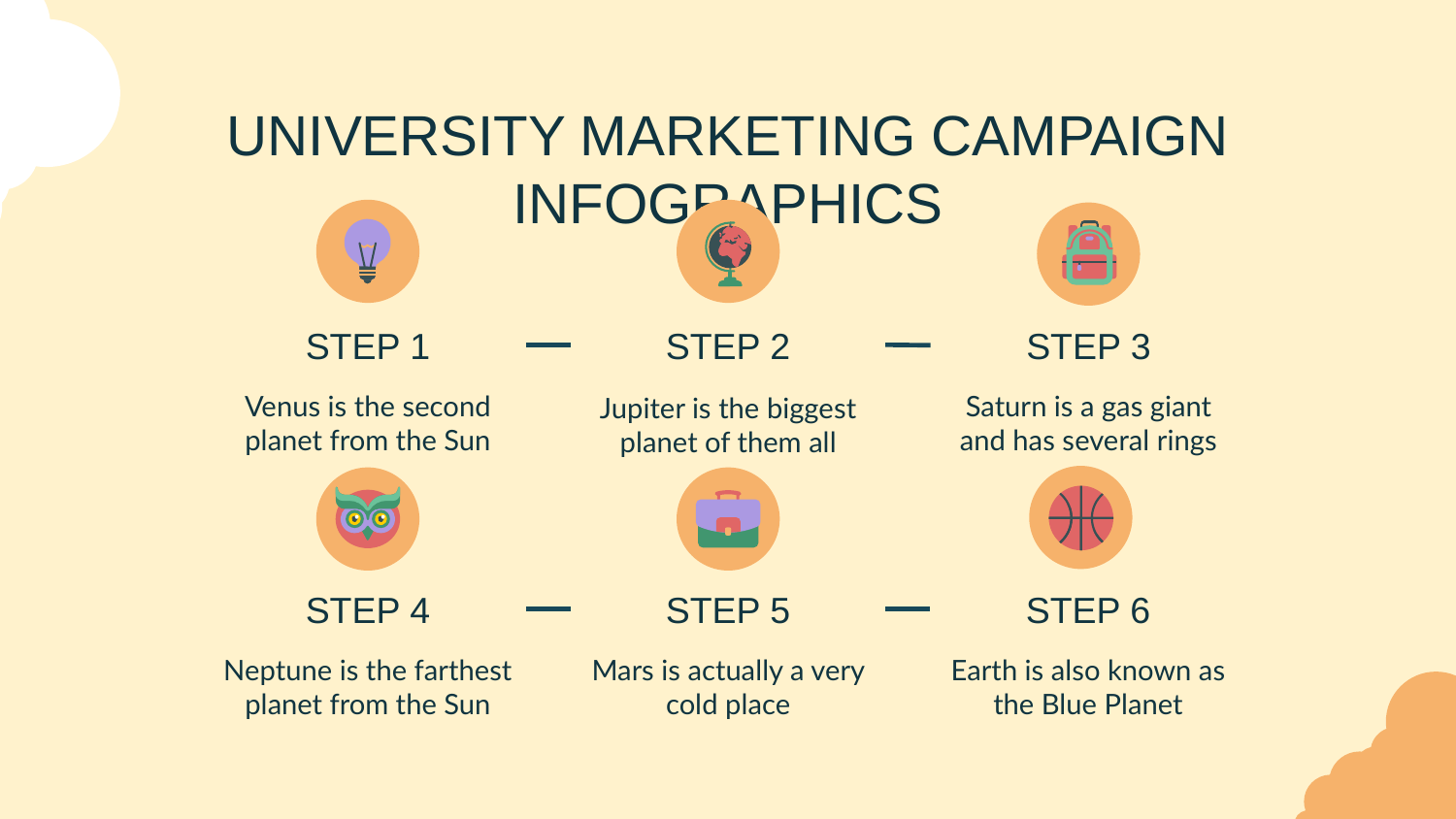

# UNIVERSITY MARKETING CAMPAIGN INFOGRAPHICS

STEP 1
Venus is the second planet from the Sun
STEP 2
Jupiter is the biggest planet of them all
STEP 3
Saturn is a gas giant and has several rings

STEP 5
Mars is actually a very cold place
STEP 6
Earth is also known as the Blue Planet
STEP 4
Neptune is the farthest planet from the Sun